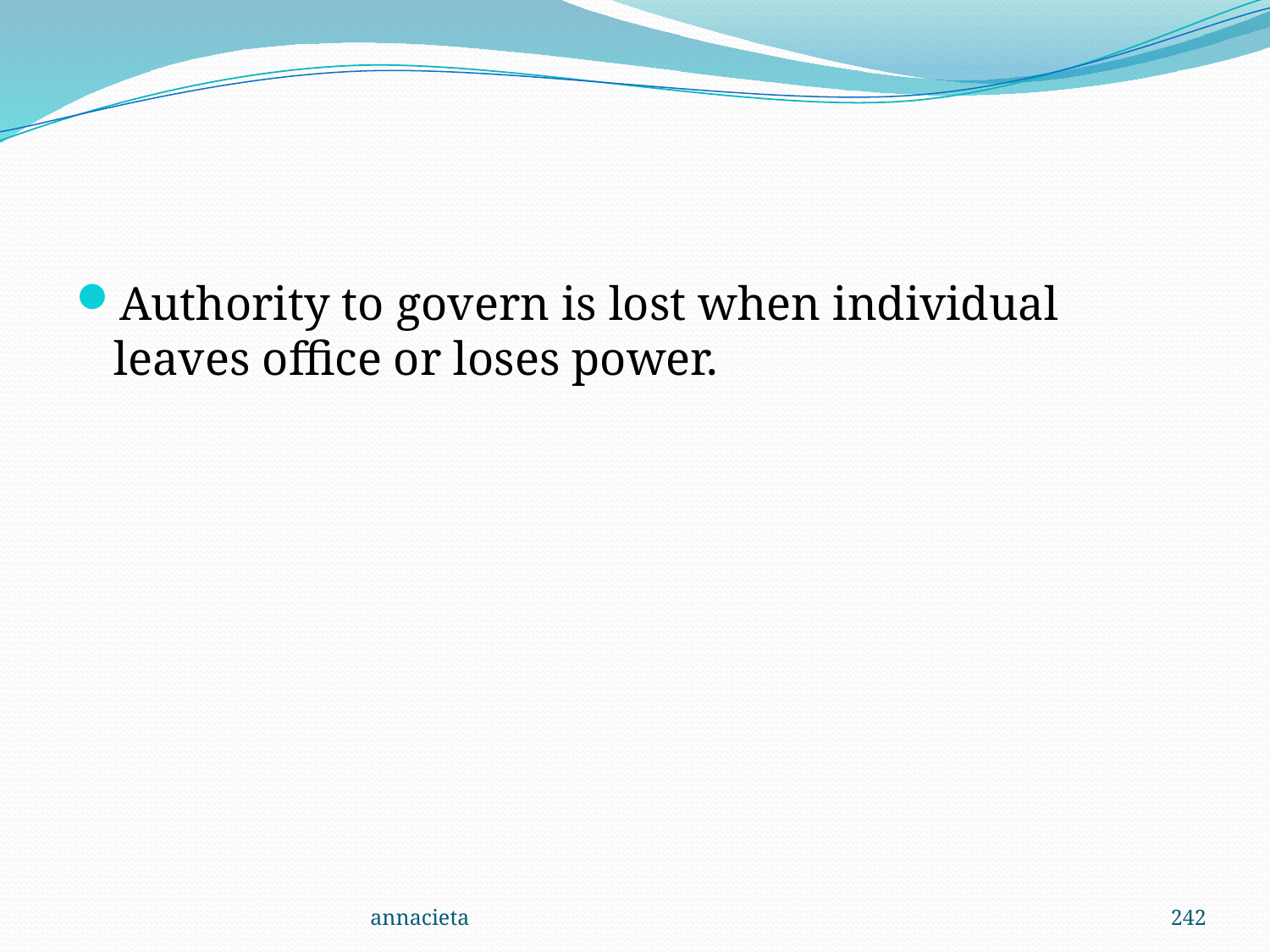

#
Authority to govern is lost when individual leaves office or loses power.
annacieta
242